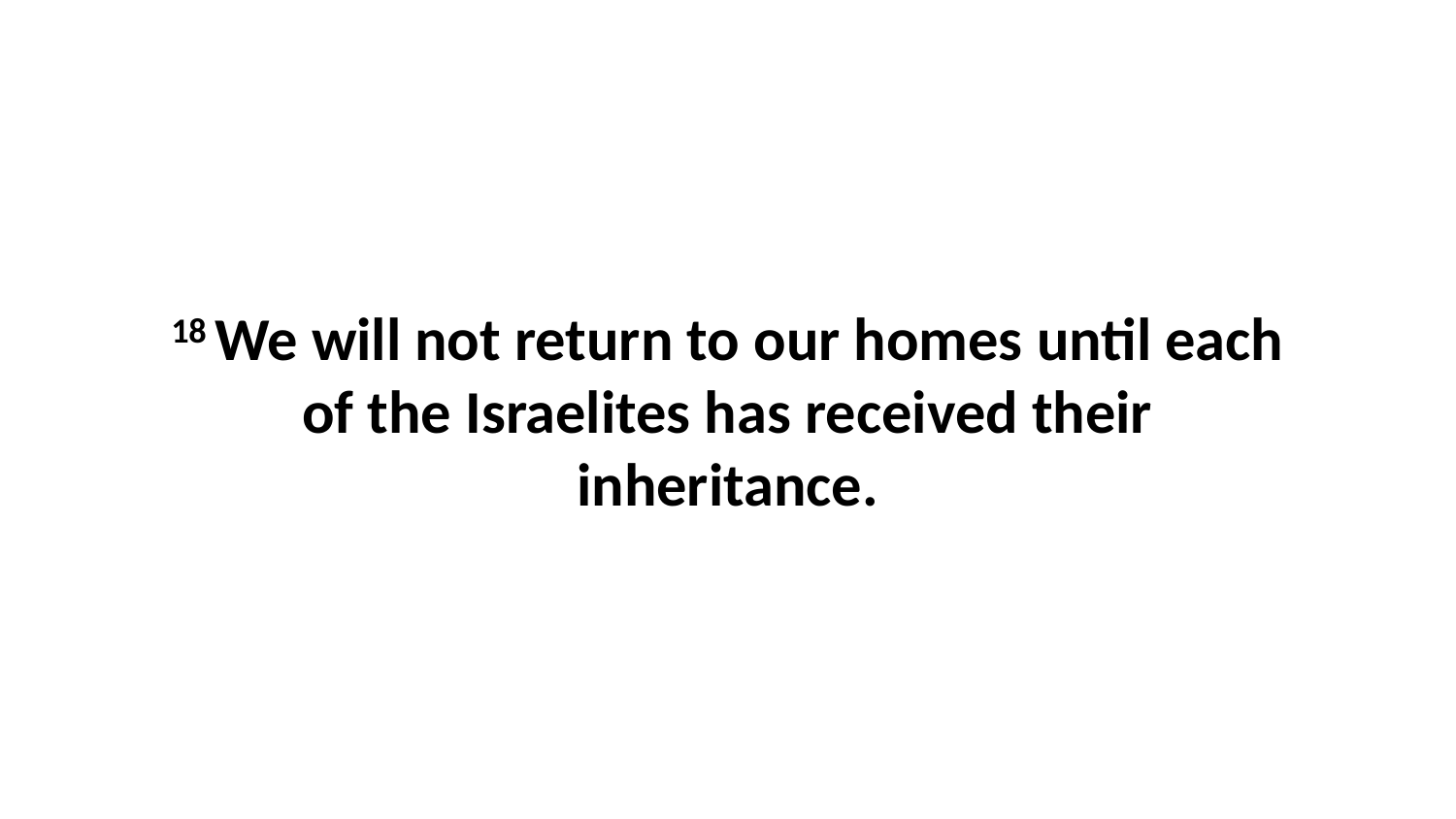

18 We will not return to our homes until each of the Israelites has received their inheritance.